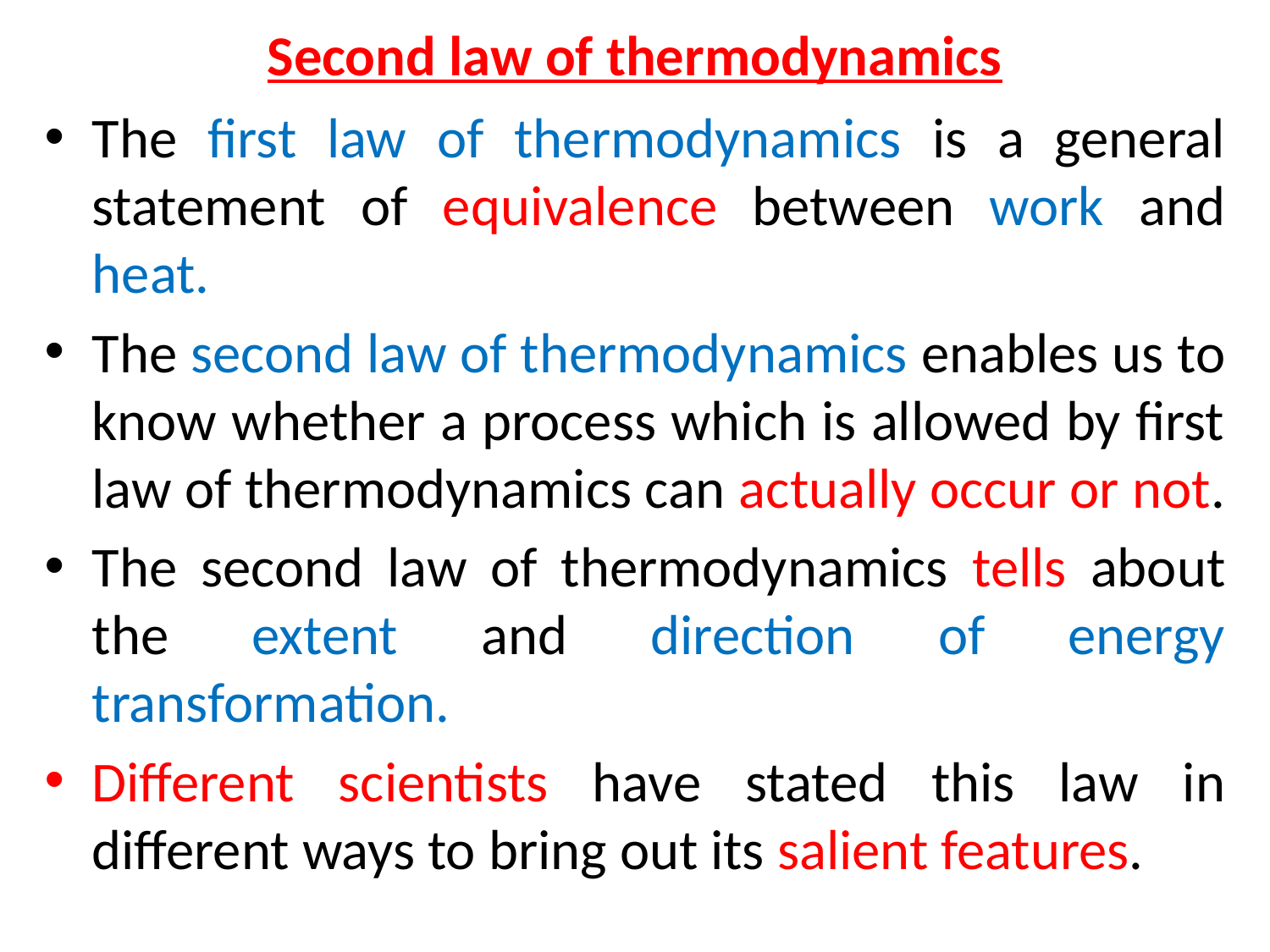

# Second law of thermodynamics
The first law of thermodynamics is a general statement of equivalence between work and heat.
The second law of thermodynamics enables us to know whether a process which is allowed by first law of thermodynamics can actually occur or not.
The second law of thermodynamics tells about the extent and direction of energy transformation.
Different scientists have stated this law in different ways to bring out its salient features.